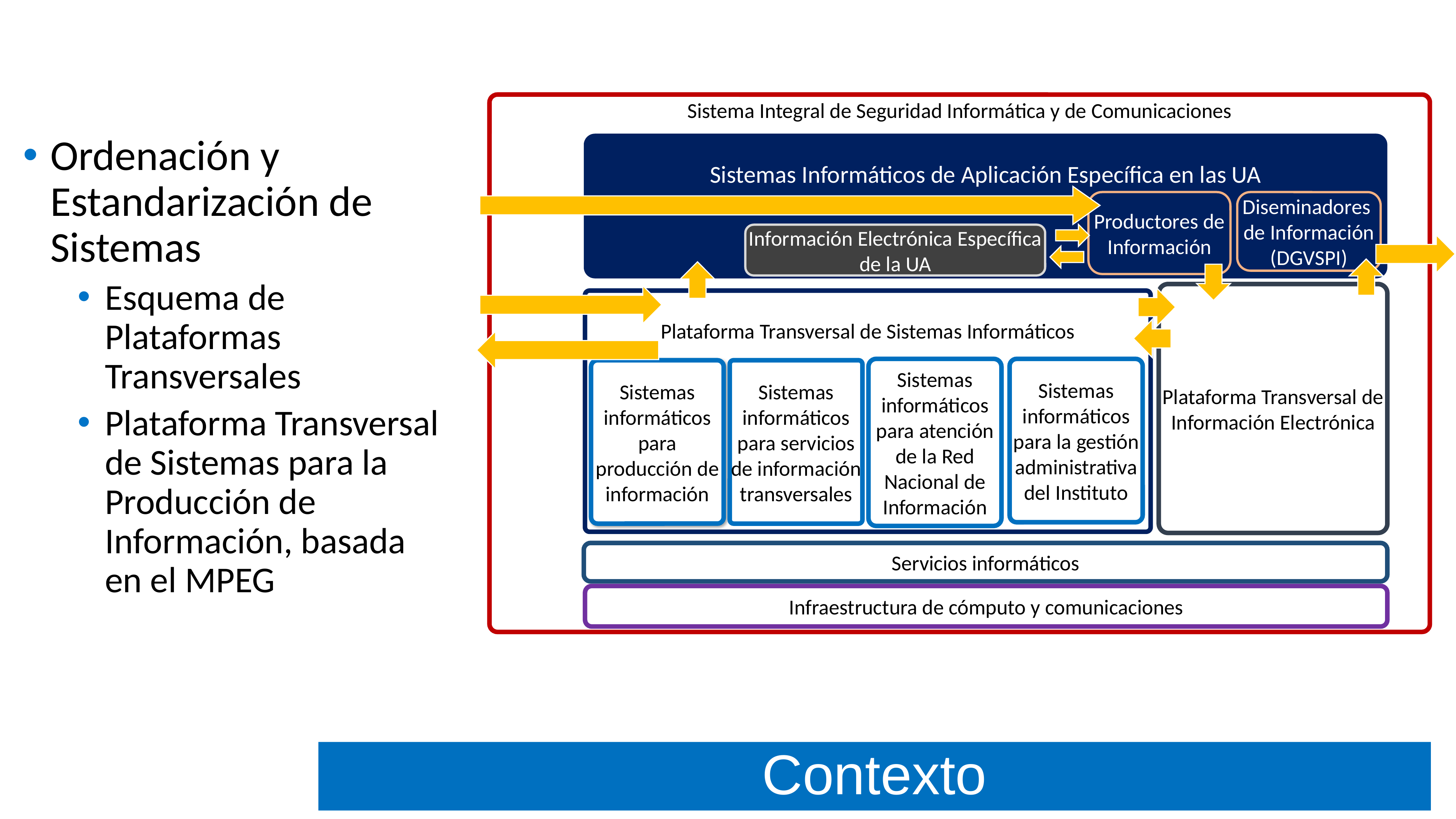

Ordenación y Estandarización de Sistemas
Esquema de Plataformas Transversales
Plataforma Transversal de Sistemas para la Producción de Información, basada en el MPEG

Sistema Integral de Seguridad Informática y de Comunicaciones

Sistemas Informáticos de Aplicación Específica en las UA
Productores de Información
Diseminadores  de Información
(DGVSPI)

Información Electrónica Específica de la UA

Plataforma Transversal de Información Electrónica

Plataforma Transversal de Sistemas Informáticos

Sistemas informáticos para la gestión administrativa del Instituto
Sistemas informáticos para atención de la Red Nacional de Información
Sistemas informáticos para producción de información
Sistemas informáticos para servicios de información transversales
Servicios informáticos
Infraestructura de cómputo y comunicaciones
# Contexto